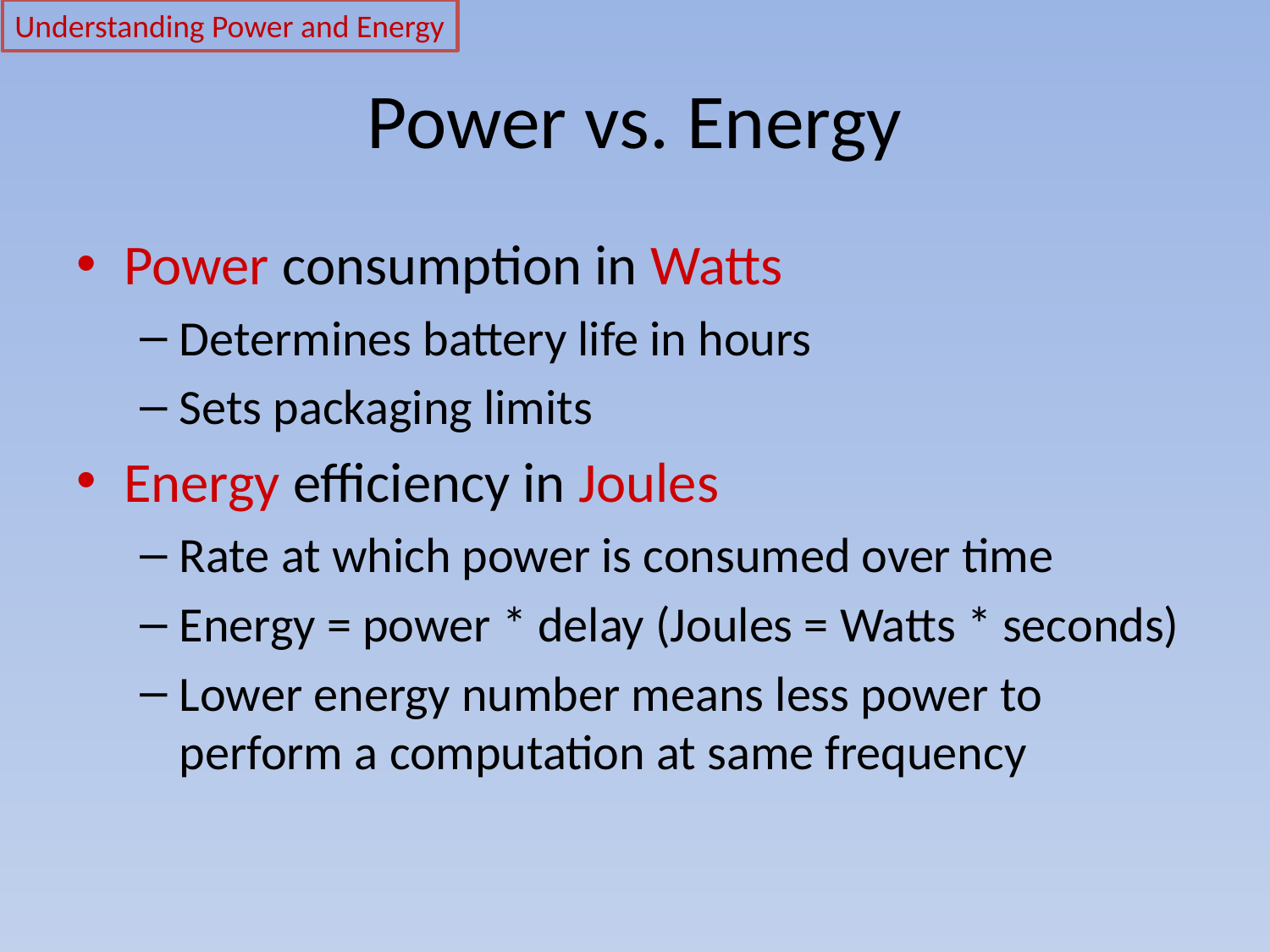

Understanding Power and Energy
# Power vs. Energy
Power consumption in Watts
Determines battery life in hours
Sets packaging limits
Energy efficiency in Joules
Rate at which power is consumed over time
Energy = power * delay (Joules = Watts * seconds)
Lower energy number means less power to perform a computation at same frequency